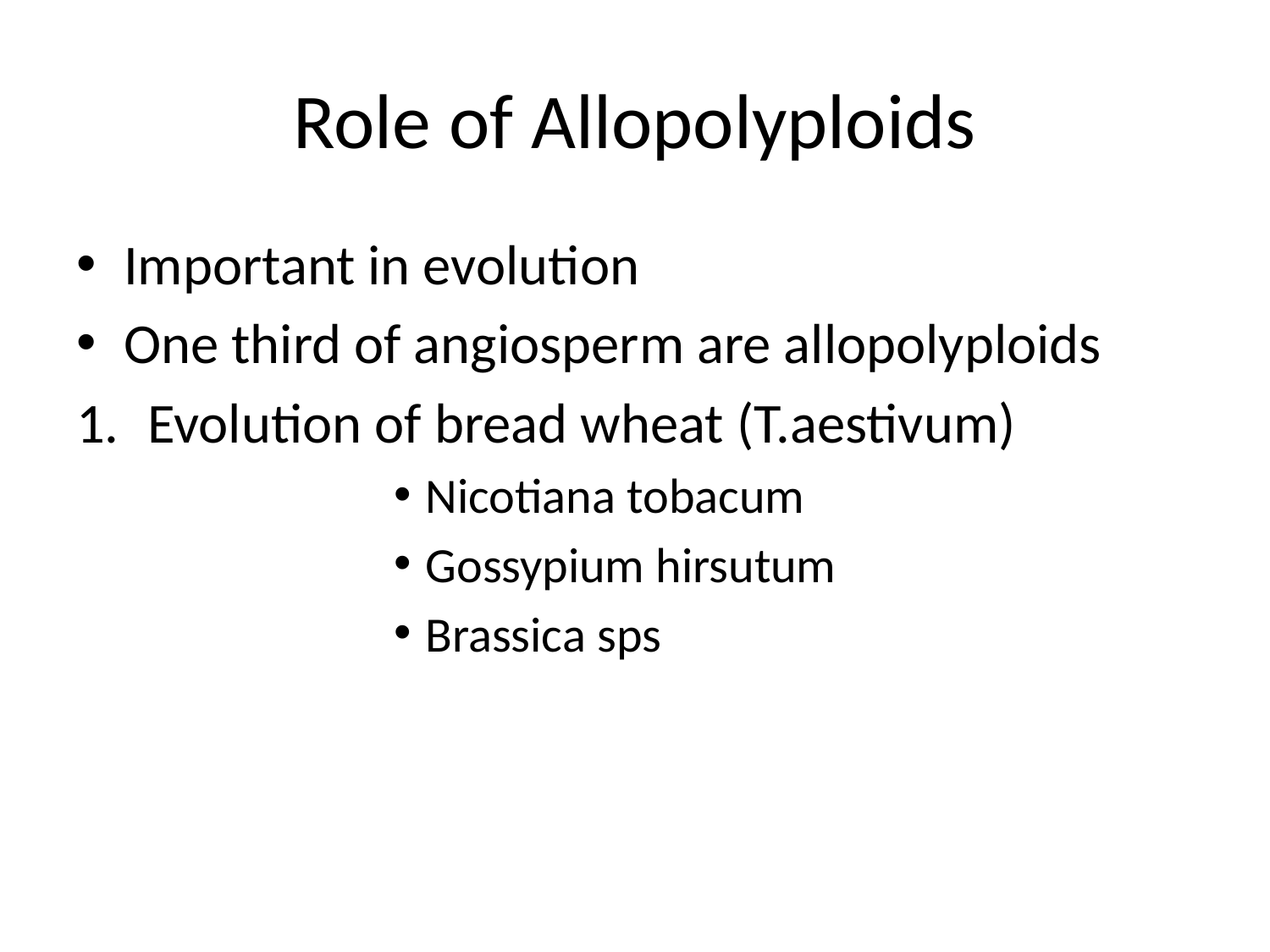

# Role of Allopolyploids
Important in evolution
One third of angiosperm are allopolyploids
Evolution of bread wheat (T.aestivum)
Nicotiana tobacum
Gossypium hirsutum
Brassica sps